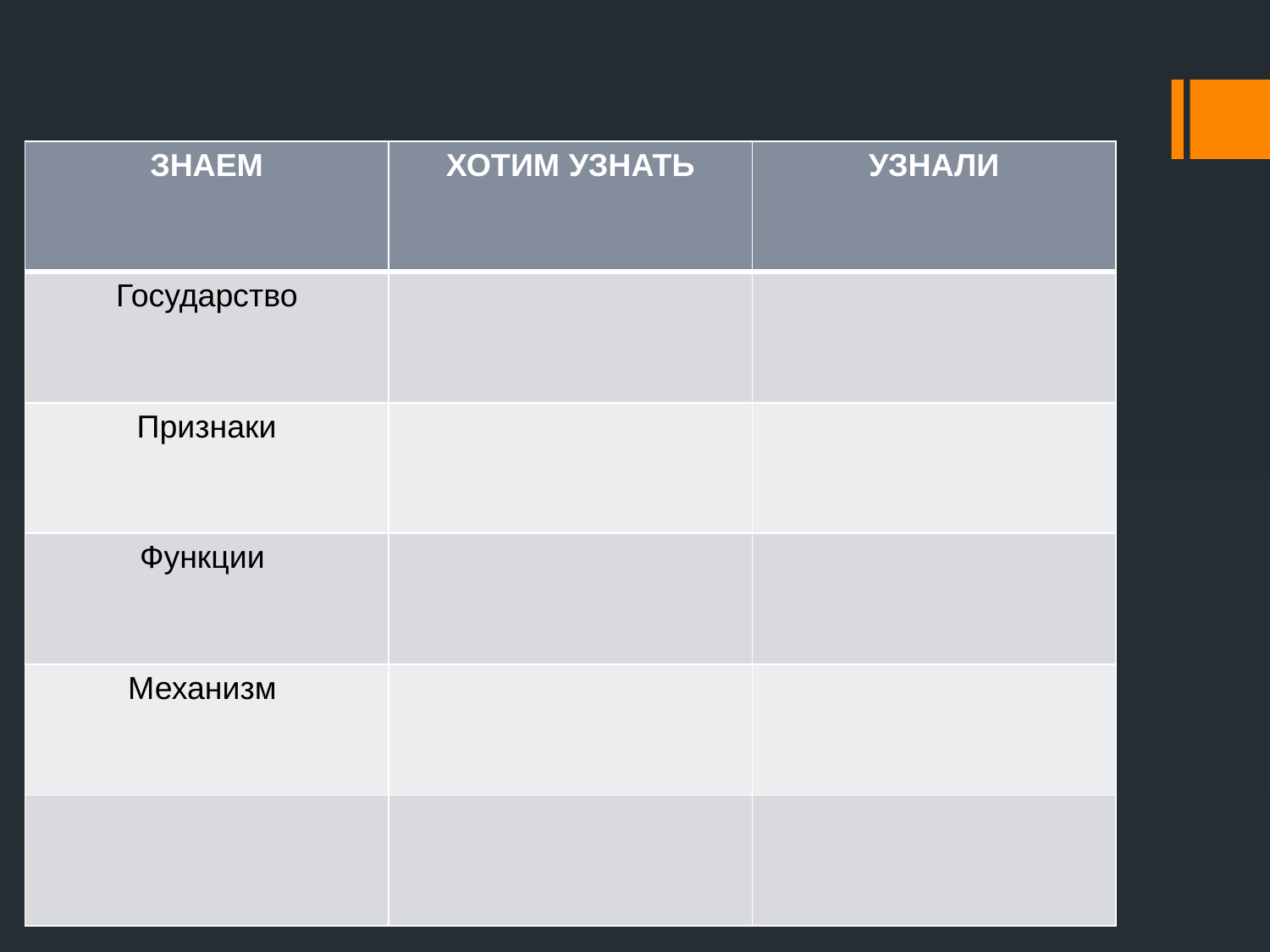

| ЗНАЕМ | ХОТИМ УЗНАТЬ | УЗНАЛИ |
| --- | --- | --- |
| Государство |  |  |
| Признаки |  |  |
| Функции |  |  |
| Механизм |  |  |
|  |  |  |